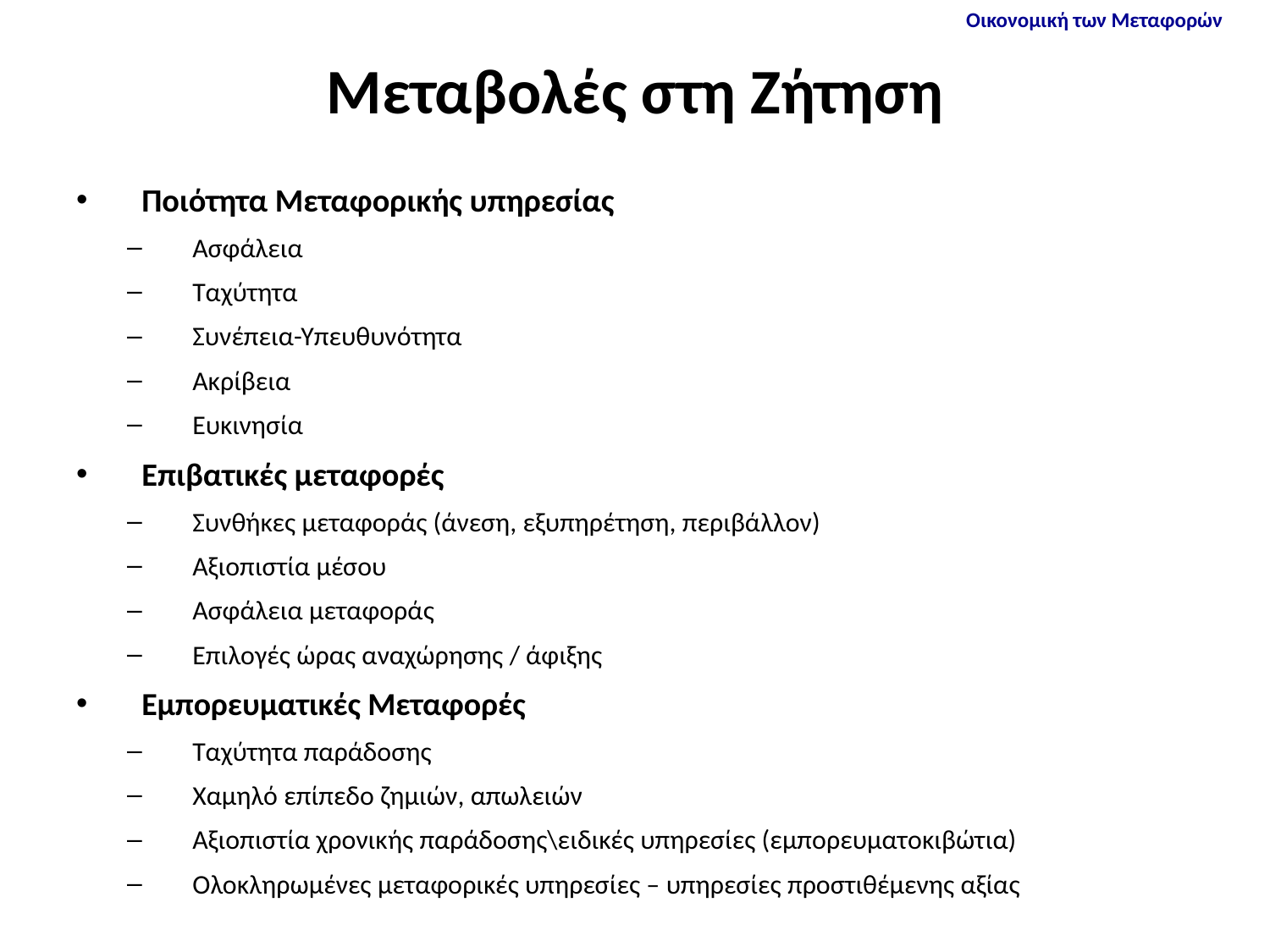

# Mεταβολές στη Ζήτηση
Ποιότητα Μεταφορικής υπηρεσίας
Ασφάλεια
Ταχύτητα
Συνέπεια-Υπευθυνότητα
Ακρίβεια
Ευκινησία
Επιβατικές μεταφορές
Συνθήκες μεταφοράς (άνεση, εξυπηρέτηση, περιβάλλον)
Αξιοπιστία μέσου
Ασφάλεια μεταφοράς
Επιλογές ώρας αναχώρησης / άφιξης
Εμπορευματικές Μεταφορές
Ταχύτητα παράδοσης
Χαμηλό επίπεδο ζημιών, απωλειών
Αξιοπιστία χρονικής παράδοσης\ειδικές υπηρεσίες (εμπορευματοκιβώτια)
Ολοκληρωμένες μεταφορικές υπηρεσίες – υπηρεσίες προστιθέμενης αξίας